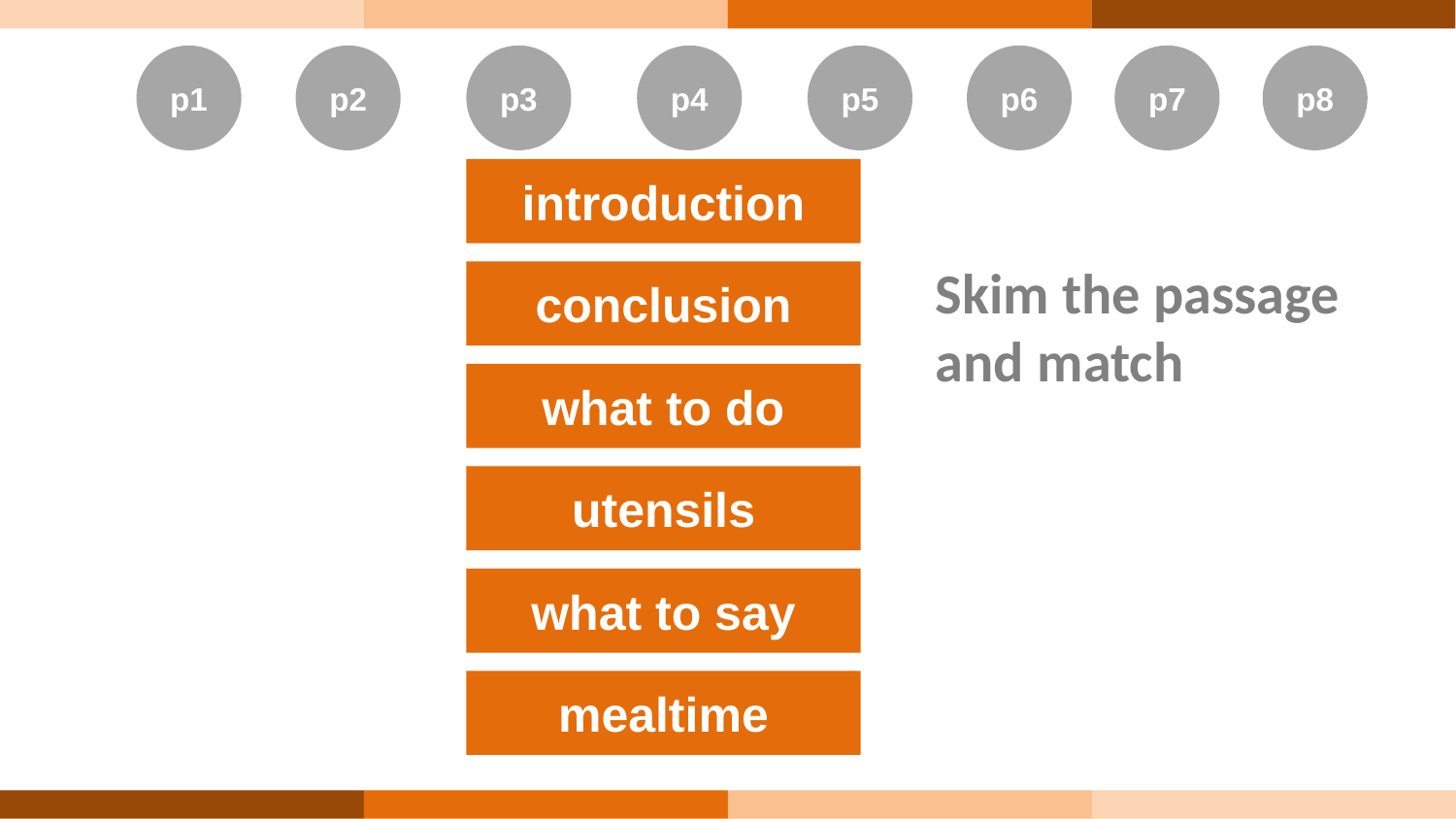

p1
p2
p3
p4
p5
p6
p7
p8
introduction
Skim the passage and match
conclusion
what to do
utensils
what to say
mealtime